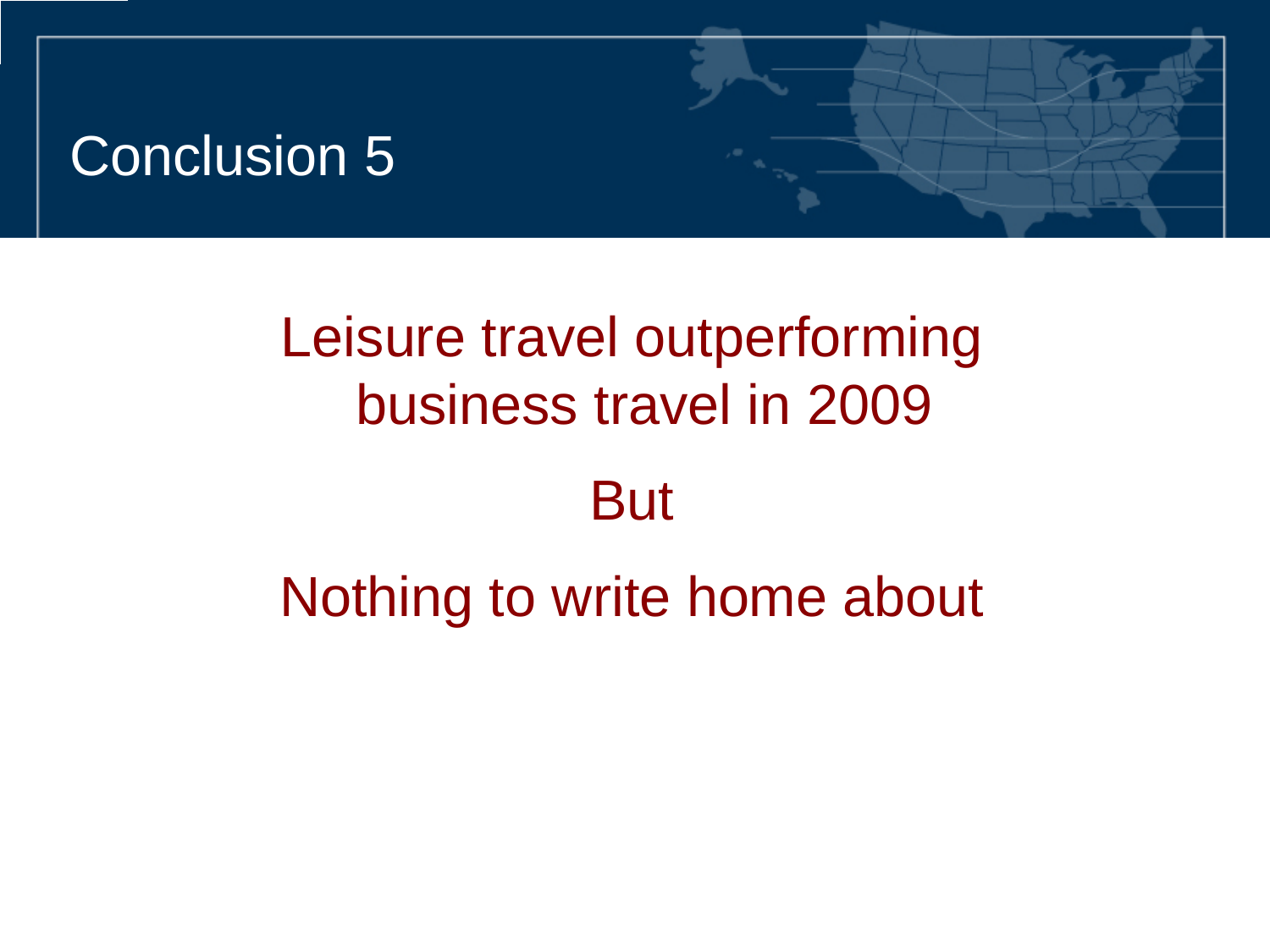

# Conclusion 5
Leisure travel outperforming business travel in 2009
But
Nothing to write home about